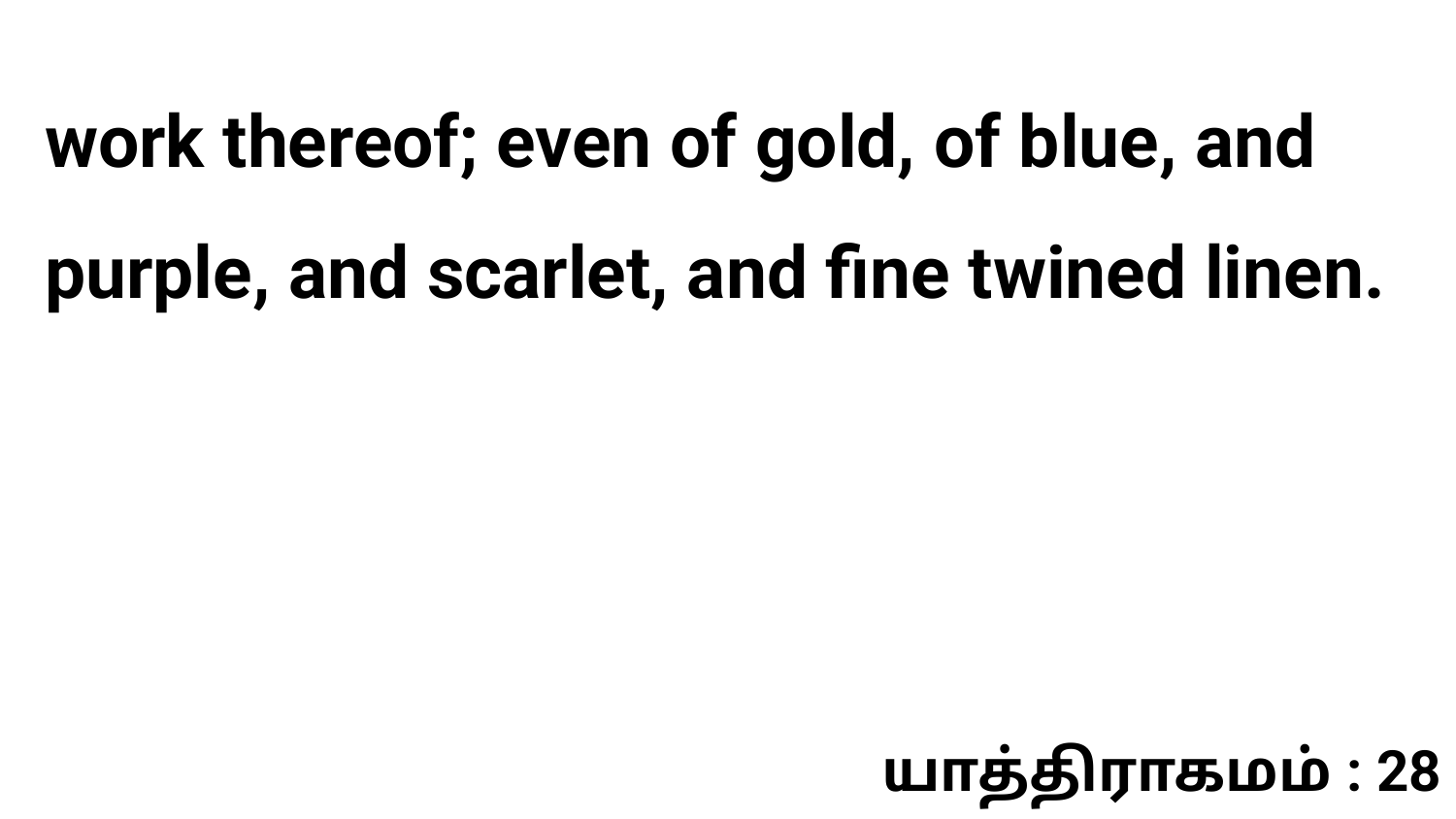

work thereof; even of gold, of blue, and purple, and scarlet, and fine twined linen.
யாத்திராகமம் : 28